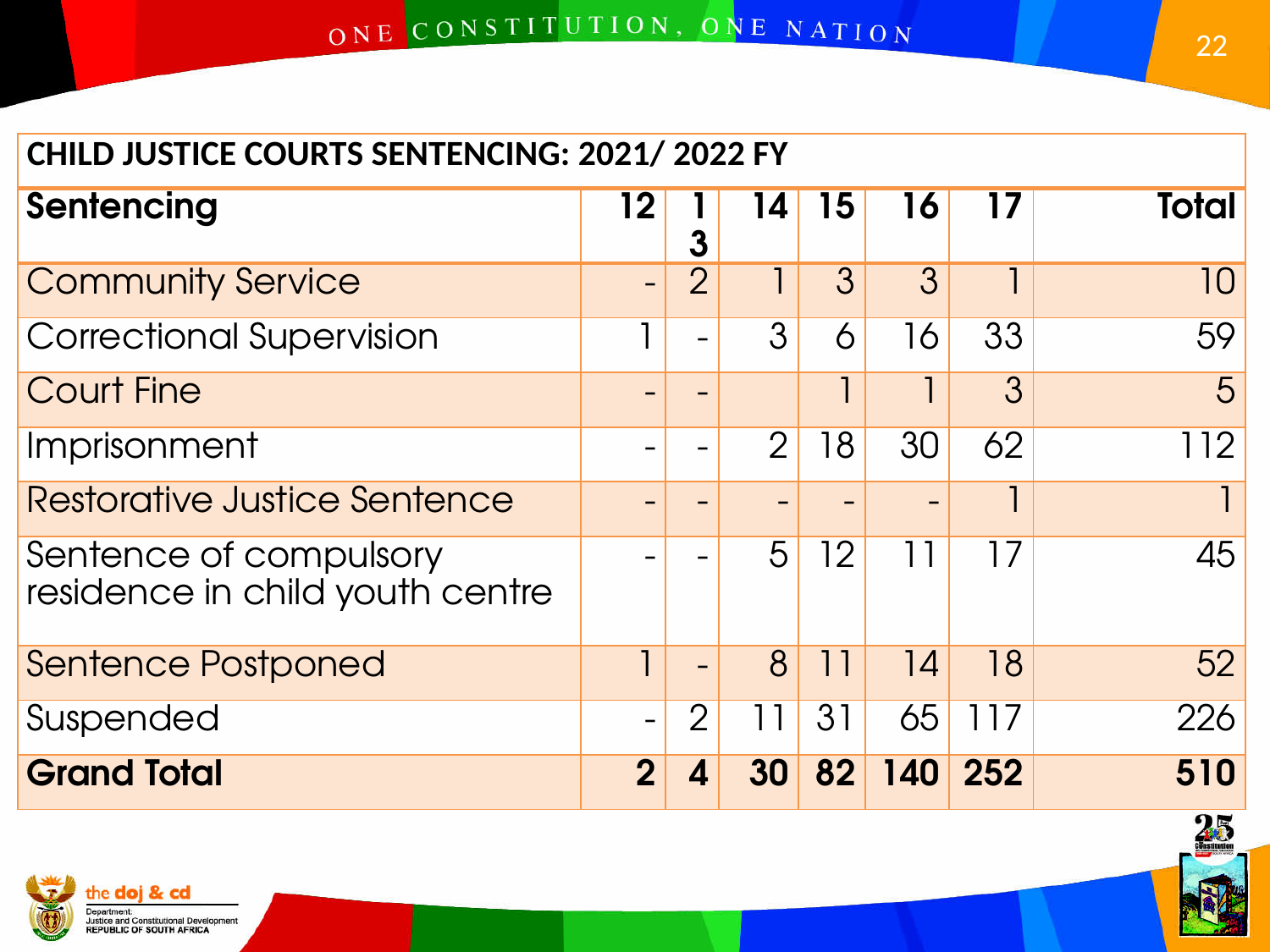

| CHILD JUSTICE COURTS SENTENCING: 2021/ 2022 FY |  |  |  |  |  |  |  |
| --- | --- | --- | --- | --- | --- | --- | --- |
| Sentencing | 12 | 13 | 14 | 15 | 16 | 17 | Total |
| Community Service | - | 2 | 1 | 3 | 3 | 1 | 10 |
| Correctional Supervision | 1 | - | 3 | 6 | 16 | 33 | 59 |
| Court Fine | - | - |  | 1 | 1 | 3 | 5 |
| Imprisonment | - | - | 2 | 18 | 30 | 62 | 112 |
| Restorative Justice Sentence | - | - | - | - | - | 1 | 1 |
| Sentence of compulsory residence in child youth centre | - | - | 5 | 12 | 11 | 17 | 45 |
| Sentence Postponed | 1 | - | 8 | 11 | 14 | 18 | 52 |
| Suspended | - | 2 | 11 | 31 | 65 | 117 | 226 |
| Grand Total | 2 | 4 | 30 | 82 | 140 | 252 | 510 |